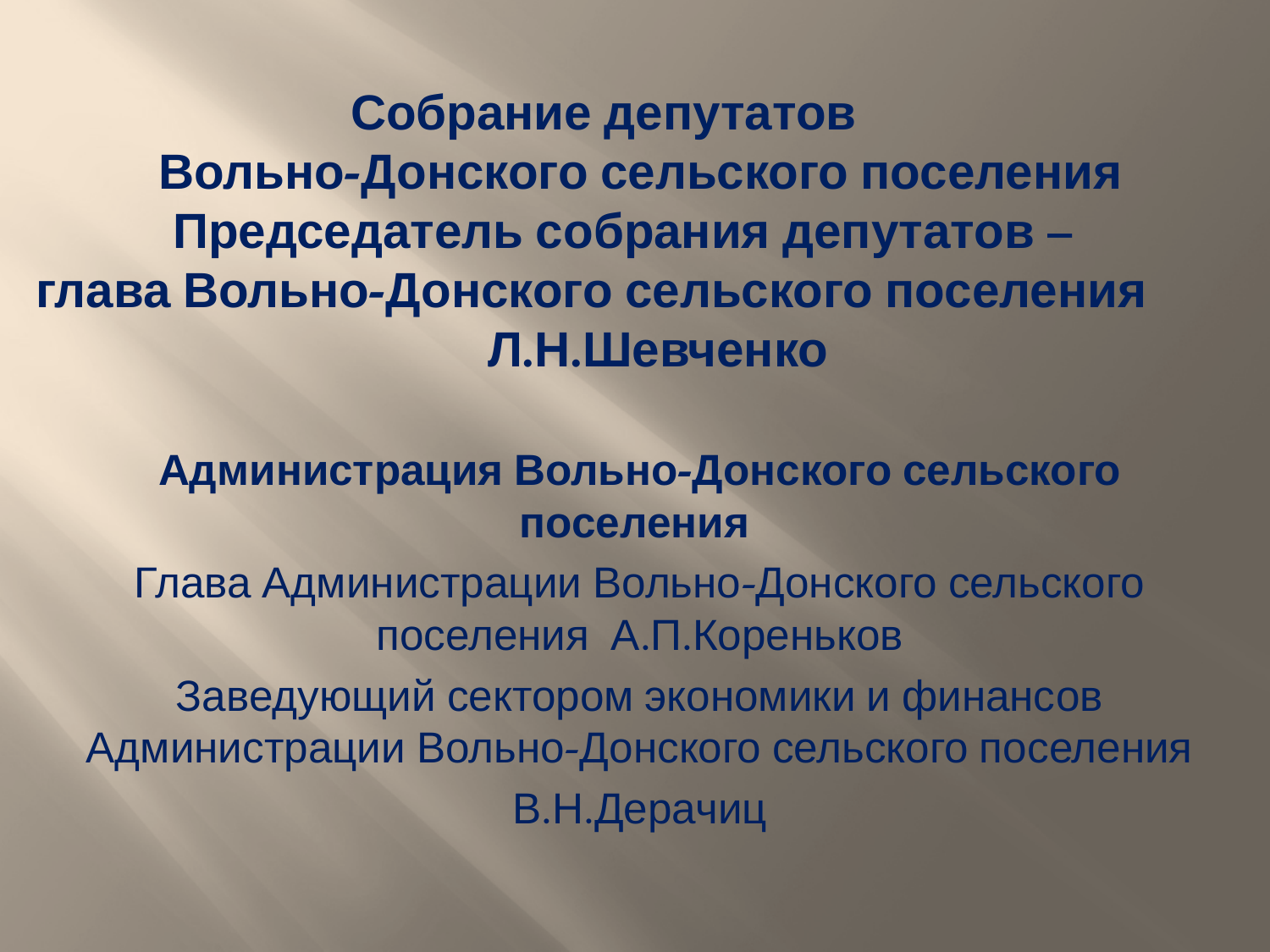

# Собрание депутатов Вольно-Донского сельского поселения Председатель собрания депутатов – глава Вольно-Донского сельского поселения             Л.Н.Шевченко
Администрация Вольно-Донского сельского поселения
Глава Администрации Вольно-Донского сельского поселения  А.П.Кореньков
Заведующий сектором экономики и финансов Администрации Вольно-Донского сельского поселения
В.Н.Дерачиц